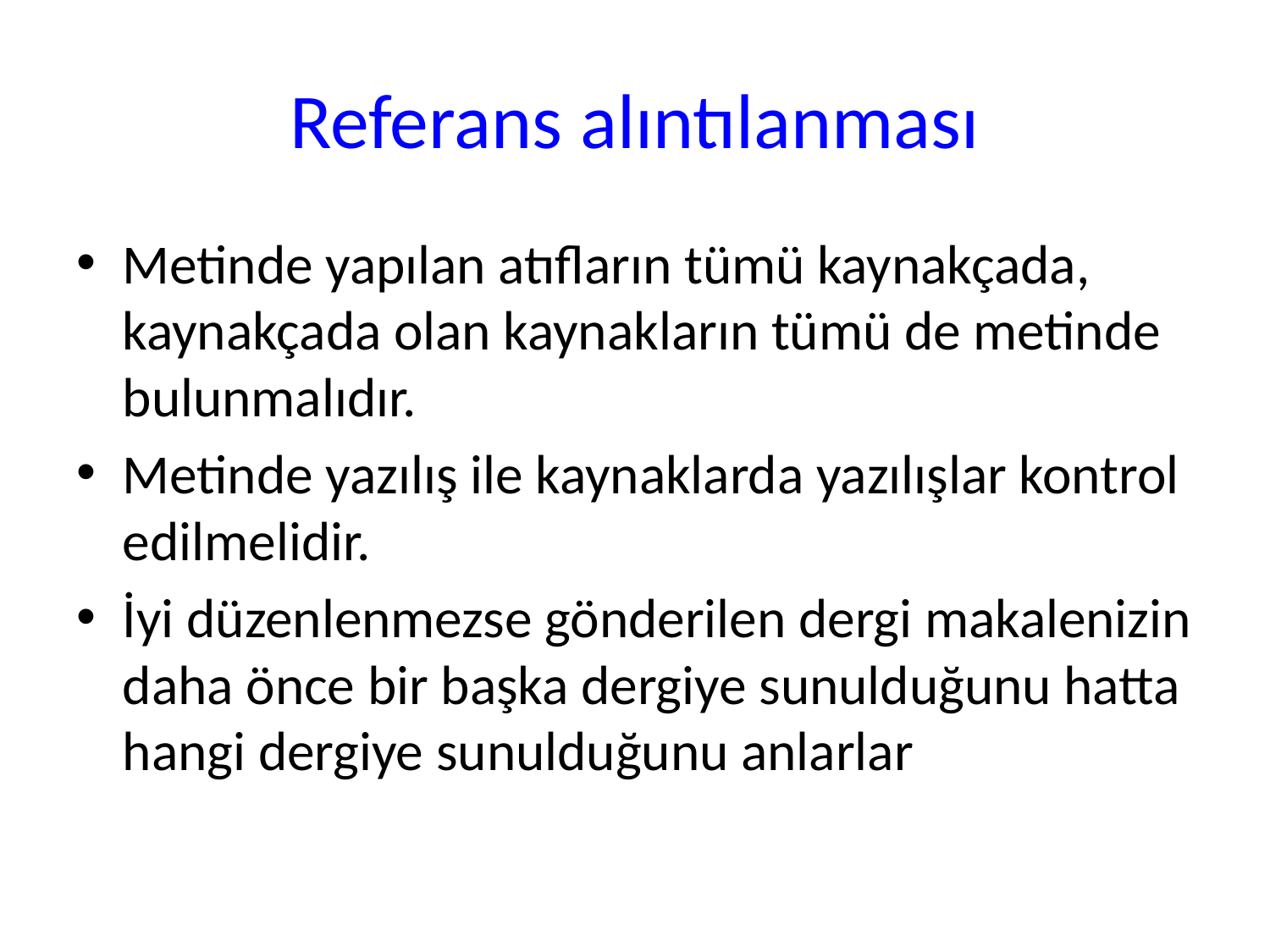

# Referans alıntılanması
Metinde yapılan atıfların tümü kaynakçada, kaynakçada olan kaynakların tümü de metinde bulunmalıdır.
Metinde yazılış ile kaynaklarda yazılışlar kontrol edilmelidir.
İyi düzenlenmezse gönderilen dergi makalenizin daha önce bir başka dergiye sunulduğunu hatta hangi dergiye sunulduğunu anlarlar